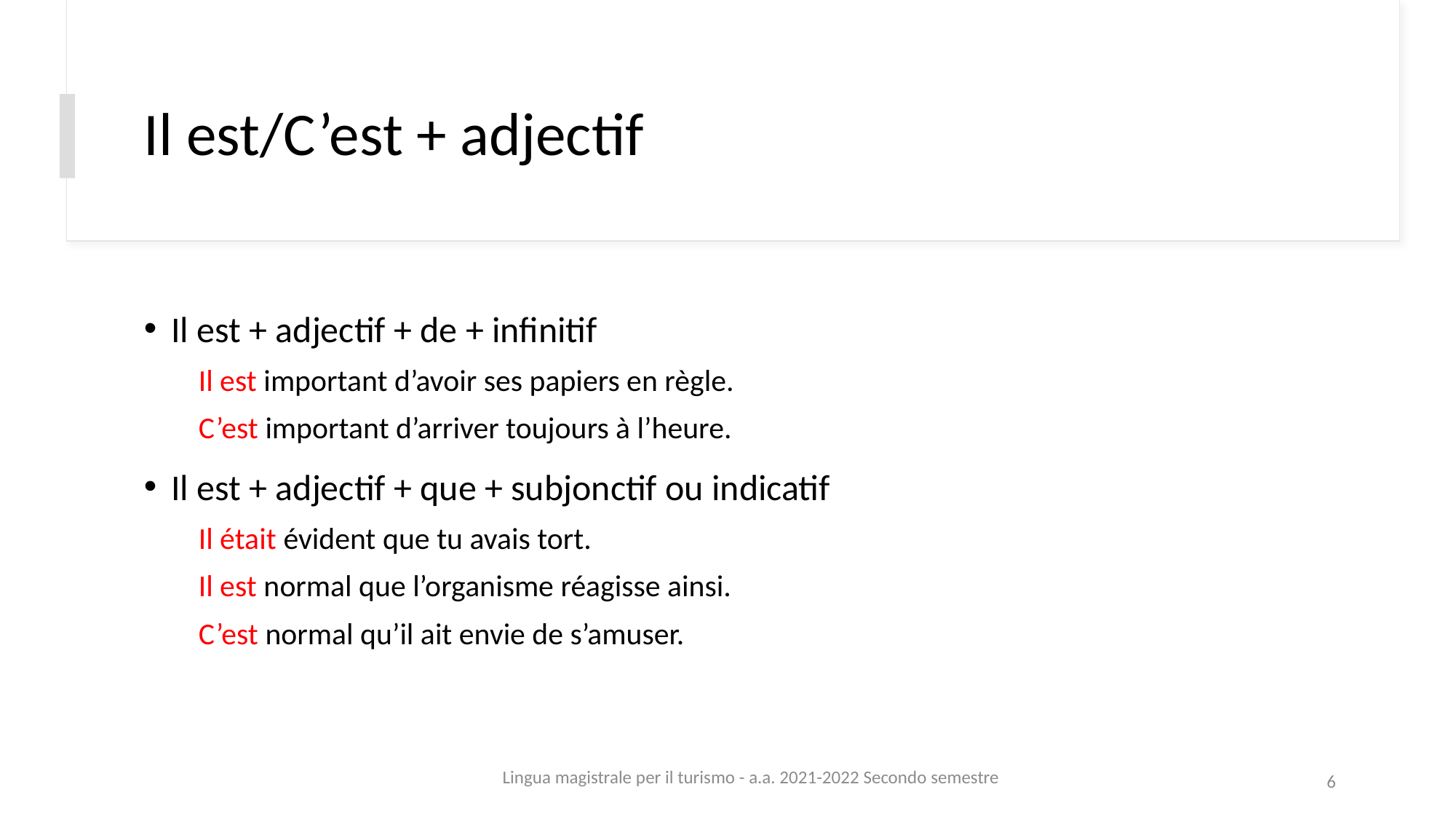

# Il est/C’est + adjectif
Il est + adjectif + de + infinitif
Il est important d’avoir ses papiers en règle.
C’est important d’arriver toujours à l’heure.
Il est + adjectif + que + subjonctif ou indicatif
Il était évident que tu avais tort.
Il est normal que l’organisme réagisse ainsi.
C’est normal qu’il ait envie de s’amuser.
Lingua magistrale per il turismo - a.a. 2021-2022 Secondo semestre
6